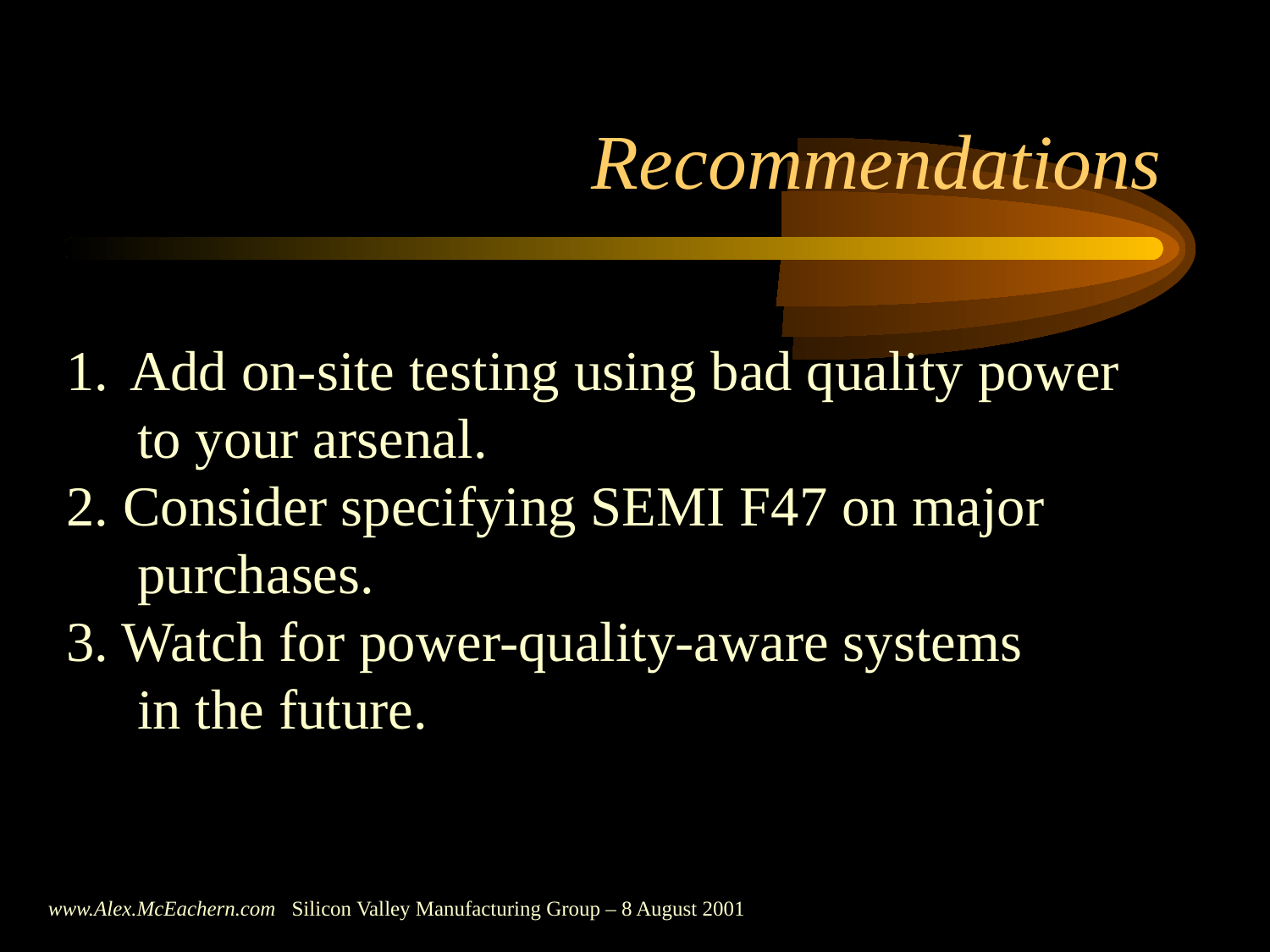

# Recommendations
Add on-site testing using bad quality power
     to your arsenal.
2. Consider specifying SEMI F47 on major
     purchases.
3. Watch for power-quality-aware systems
     in the future.
www.Alex.McEachern.com   Silicon Valley Manufacturing Group – 8 August 2001